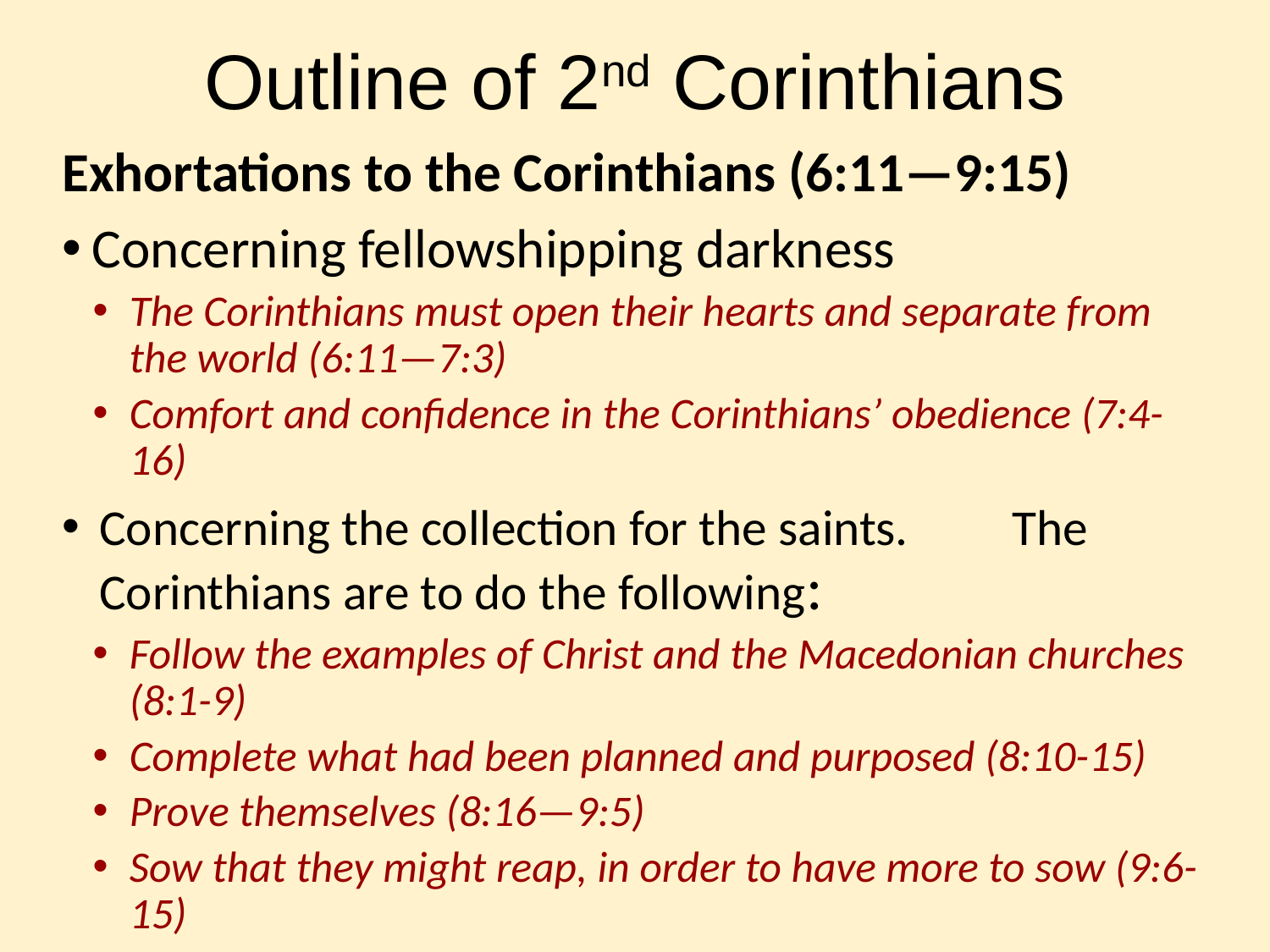

# Outline of 2nd Corinthians
Exhortations to the Corinthians (6:11—9:15)
Concerning fellowshipping darkness
The Corinthians must open their hearts and separate from the world (6:11—7:3)
Comfort and confidence in the Corinthians’ obedience (7:4-16)
Concerning the collection for the saints. 	      The Corinthians are to do the following:
Follow the examples of Christ and the Macedonian churches (8:1-9)
Complete what had been planned and purposed (8:10-15)
Prove themselves (8:16—9:5)
Sow that they might reap, in order to have more to sow (9:6-15)